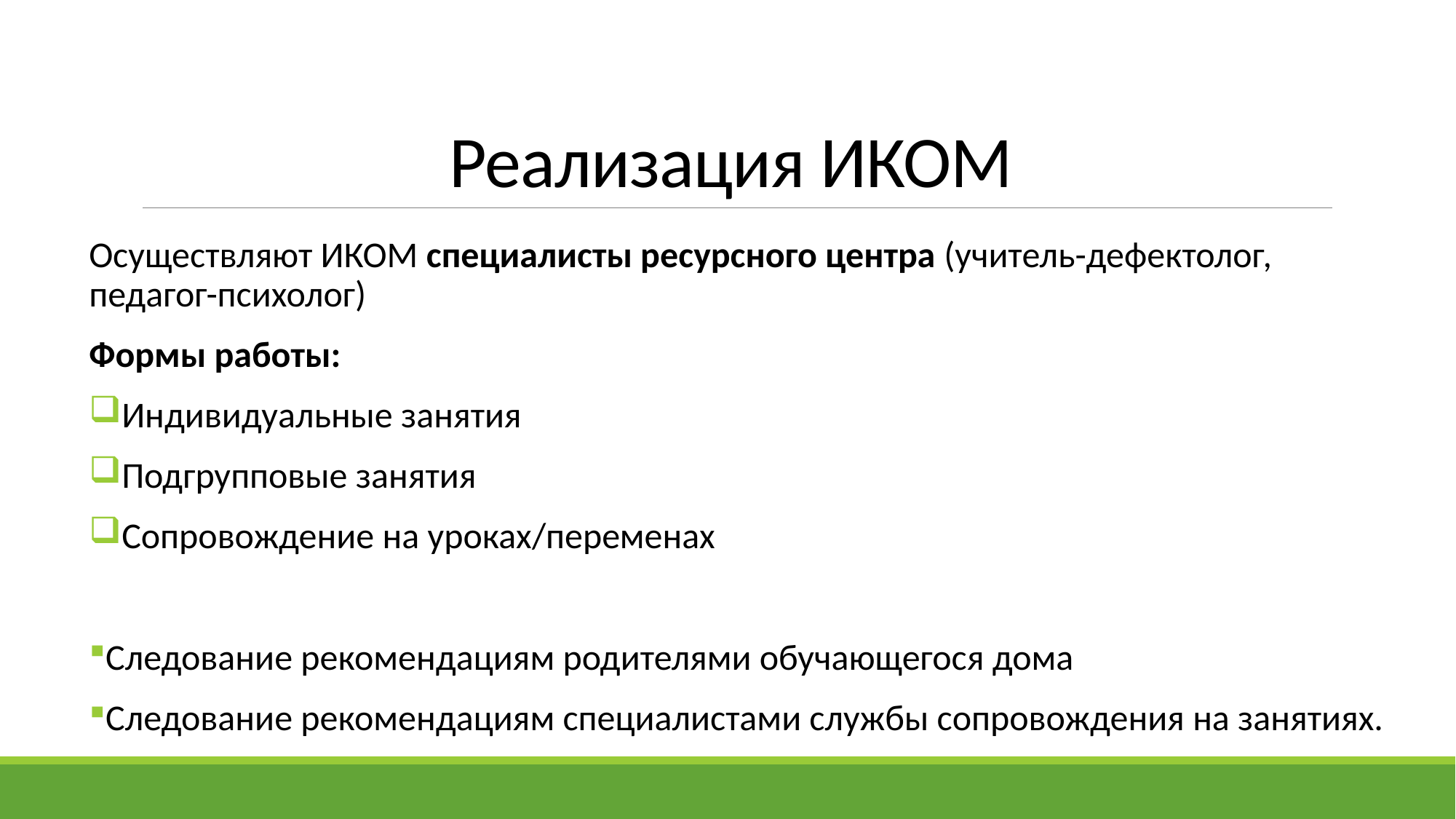

# Реализация ИКОМ
Осуществляют ИКОМ специалисты ресурсного центра (учитель-дефектолог, педагог-психолог)
Формы работы:
Индивидуальные занятия
Подгрупповые занятия
Сопровождение на уроках/переменах

Следование рекомендациям родителями обучающегося дома
Следование рекомендациям специалистами службы сопровождения на занятиях.